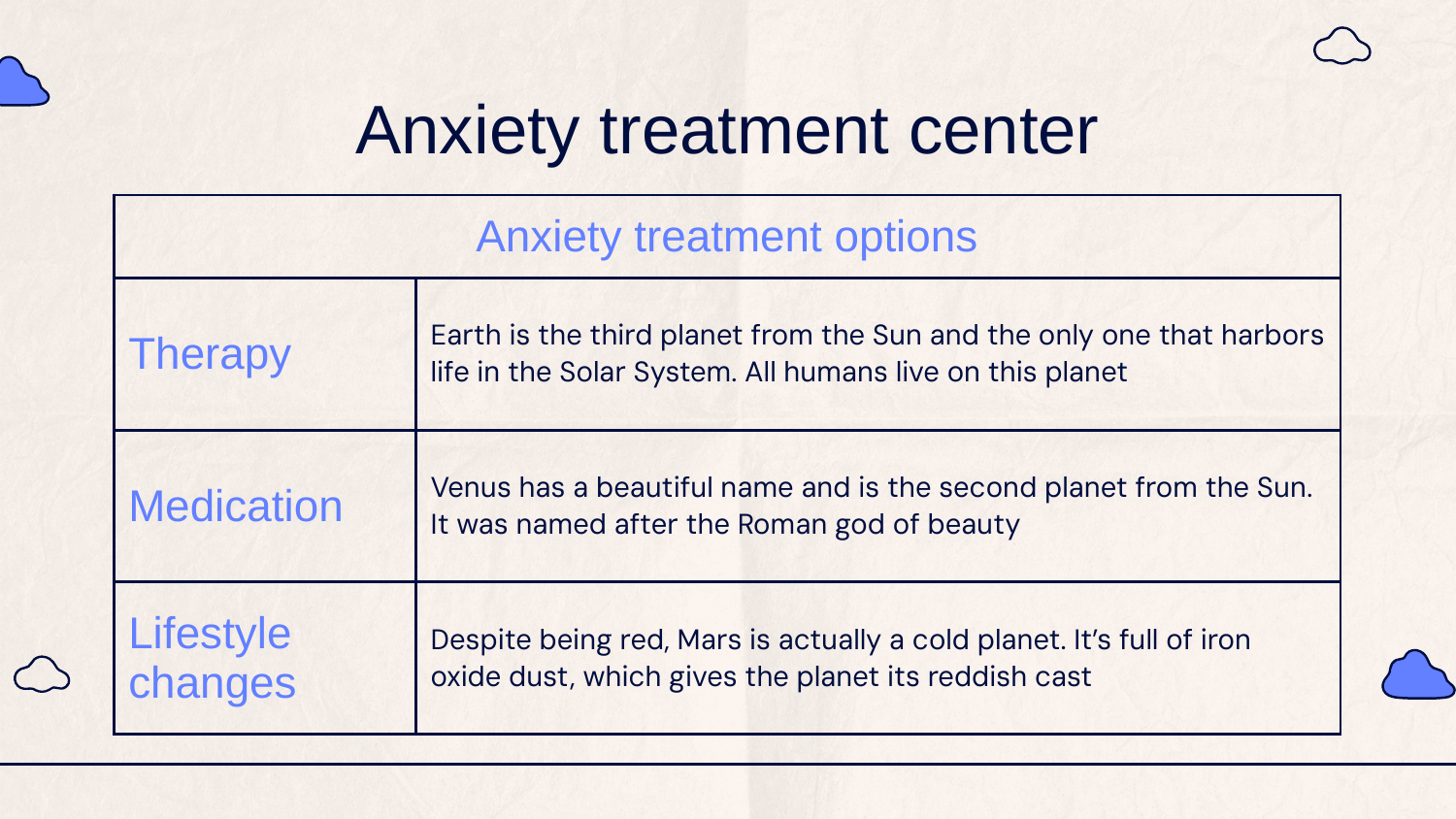

# Anxiety treatment center
| Anxiety treatment options |  |
| --- | --- |
| Therapy | Earth is the third planet from the Sun and the only one that harbors life in the Solar System. All humans live on this planet |
| Medication | Venus has a beautiful name and is the second planet from the Sun. It was named after the Roman god of beauty |
| Lifestyle changes | Despite being red, Mars is actually a cold planet. It’s full of iron oxide dust, which gives the planet its reddish cast |